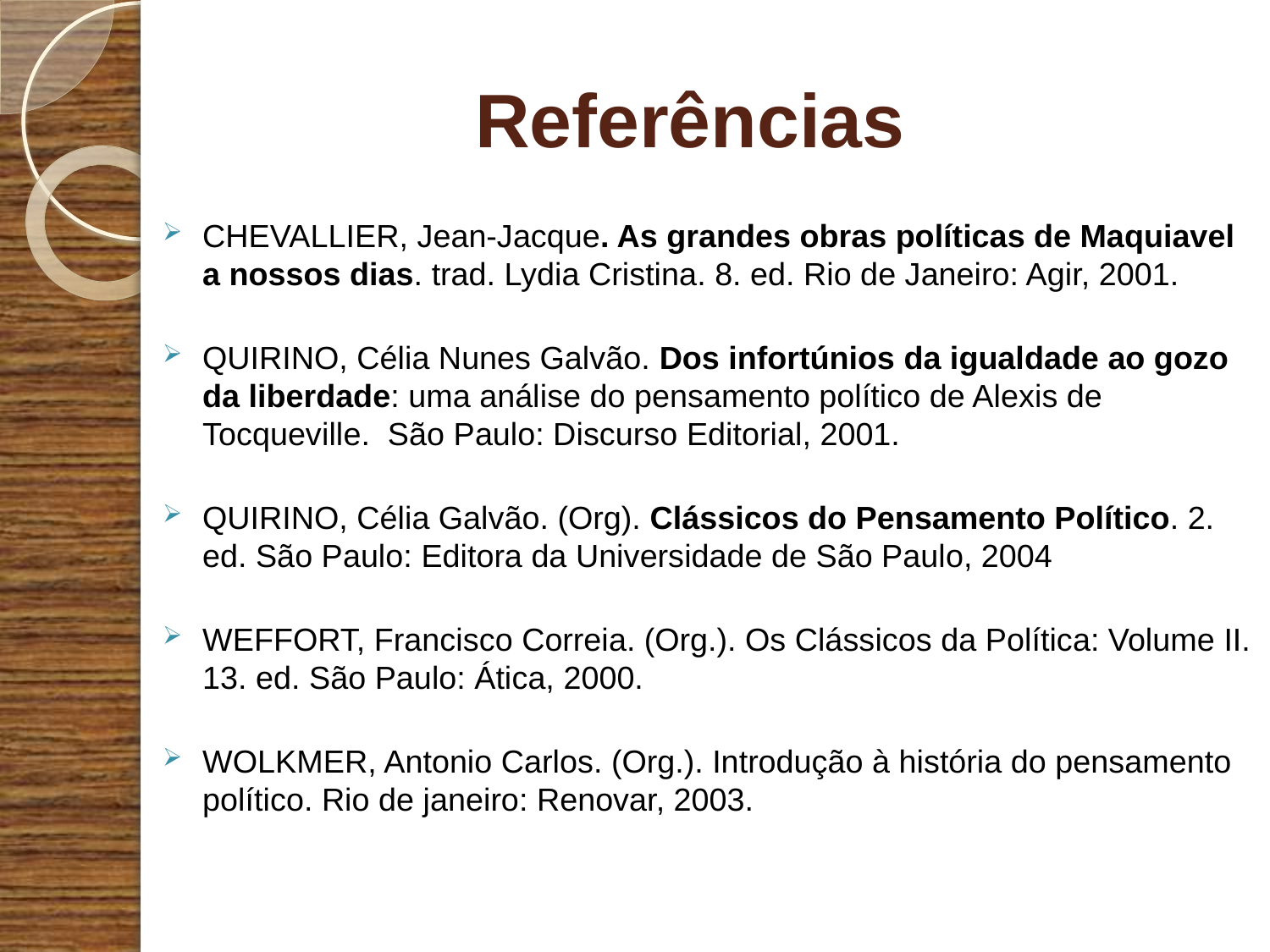

# Referências
CHEVALLIER, Jean-Jacque. As grandes obras políticas de Maquiavel a nossos dias. trad. Lydia Cristina. 8. ed. Rio de Janeiro: Agir, 2001.

QUIRINO, Célia Nunes Galvão. Dos infortúnios da igualdade ao gozo da liberdade: uma análise do pensamento político de Alexis de Tocqueville.  São Paulo: Discurso Editorial, 2001.

QUIRINO, Célia Galvão. (Org). Clássicos do Pensamento Político. 2. ed. São Paulo: Editora da Universidade de São Paulo, 2004

WEFFORT, Francisco Correia. (Org.). Os Clássicos da Política: Volume II. 13. ed. São Paulo: Ática, 2000.

WOLKMER, Antonio Carlos. (Org.). Introdução à história do pensamento político. Rio de janeiro: Renovar, 2003.